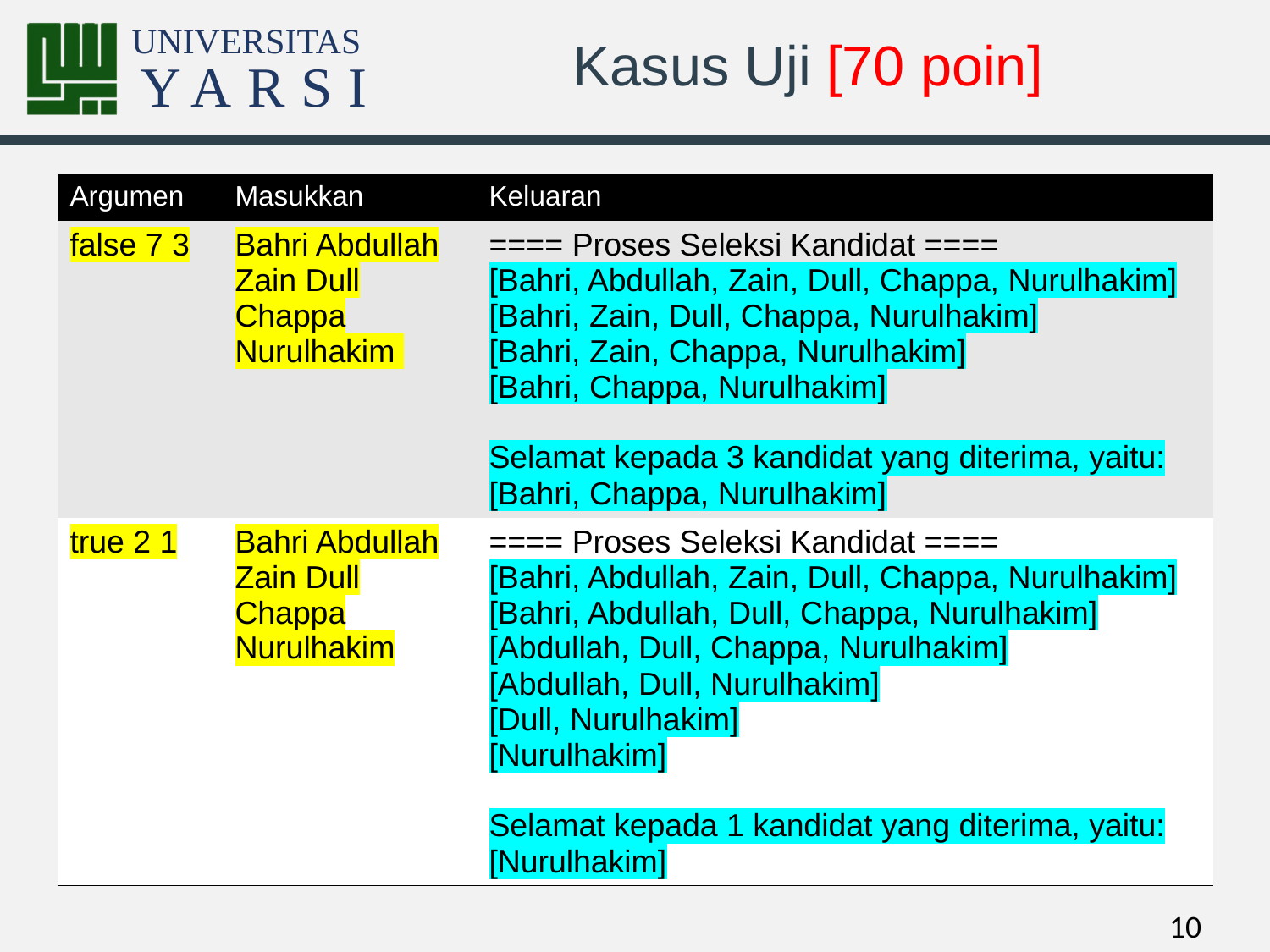

# Kasus Uji [70 poin]
| Argumen | Masukkan | Keluaran |
| --- | --- | --- |
| false 7 3 | Bahri Abdullah Zain Dull Chappa Nurulhakim | ==== Proses Seleksi Kandidat ==== [Bahri, Abdullah, Zain, Dull, Chappa, Nurulhakim] [Bahri, Zain, Dull, Chappa, Nurulhakim] [Bahri, Zain, Chappa, Nurulhakim] [Bahri, Chappa, Nurulhakim] Selamat kepada 3 kandidat yang diterima, yaitu: [Bahri, Chappa, Nurulhakim] |
| true 2 1 | Bahri Abdullah Zain Dull Chappa Nurulhakim | ==== Proses Seleksi Kandidat ==== [Bahri, Abdullah, Zain, Dull, Chappa, Nurulhakim] [Bahri, Abdullah, Dull, Chappa, Nurulhakim] [Abdullah, Dull, Chappa, Nurulhakim] [Abdullah, Dull, Nurulhakim] [Dull, Nurulhakim] [Nurulhakim] Selamat kepada 1 kandidat yang diterima, yaitu: [Nurulhakim] |